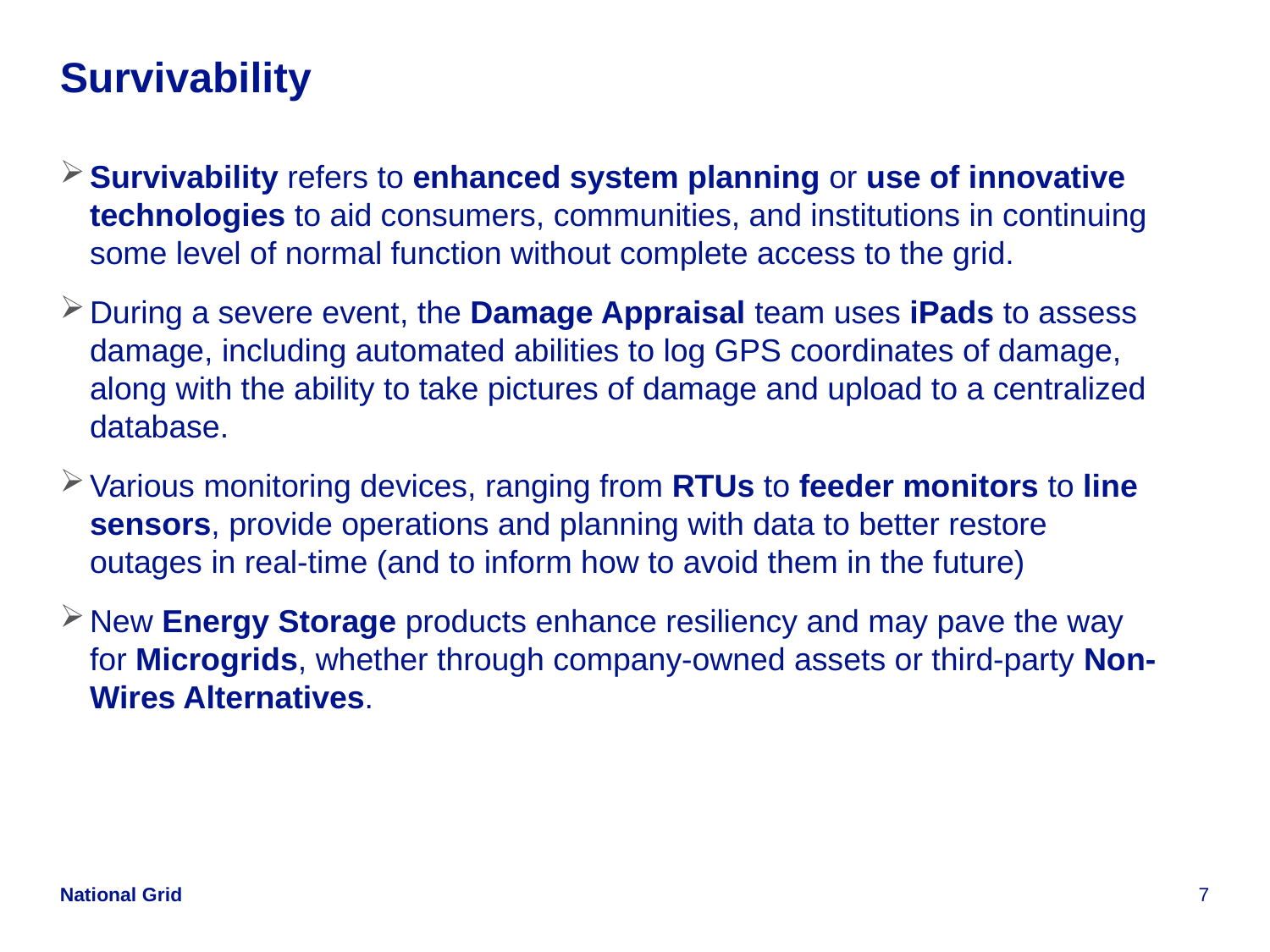

# Survivability
Survivability refers to enhanced system planning or use of innovative technologies to aid consumers, communities, and institutions in continuing some level of normal function without complete access to the grid.
During a severe event, the Damage Appraisal team uses iPads to assess damage, including automated abilities to log GPS coordinates of damage, along with the ability to take pictures of damage and upload to a centralized database.
Various monitoring devices, ranging from RTUs to feeder monitors to line sensors, provide operations and planning with data to better restore outages in real-time (and to inform how to avoid them in the future)
New Energy Storage products enhance resiliency and may pave the way for Microgrids, whether through company-owned assets or third-party Non-Wires Alternatives.